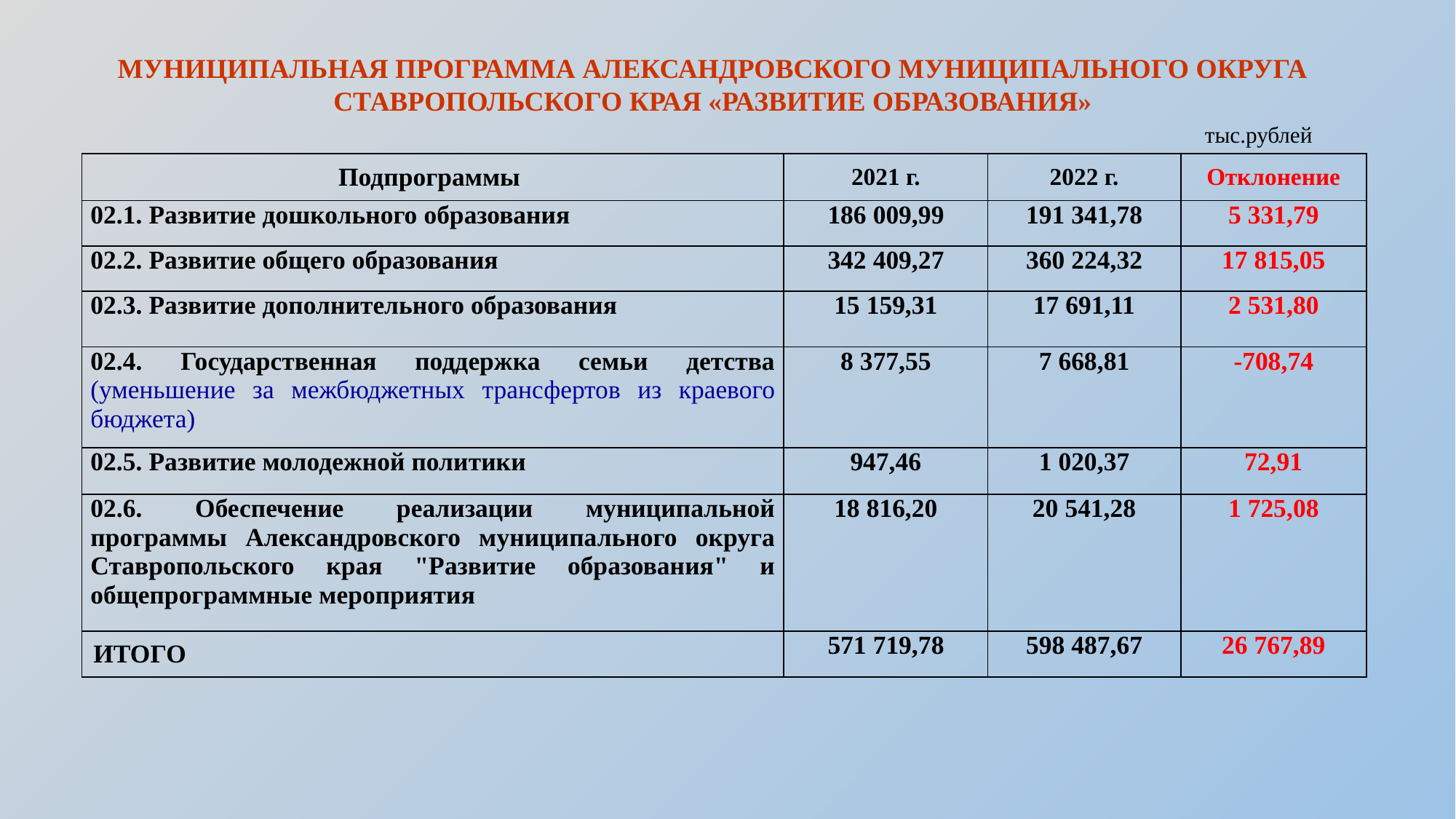

МУНИЦИПАЛЬНАЯ ПРОГРАММА АЛЕКСАНДРОВСКОГО МУНИЦИПАЛЬНОГО ОКРУГА СТАВРОПОЛЬСКОГО КРАЯ «РАЗВИТИЕ ОБРАЗОВАНИЯ»
тыс.рублей
| Подпрограммы | 2021 г. | 2022 г. | Отклонение |
| --- | --- | --- | --- |
| 02.1. Развитие дошкольного образования | 186 009,99 | 191 341,78 | 5 331,79 |
| 02.2. Развитие общего образования | 342 409,27 | 360 224,32 | 17 815,05 |
| 02.3. Развитие дополнительного образования | 15 159,31 | 17 691,11 | 2 531,80 |
| 02.4. Государственная поддержка семьи детства (уменьшение за межбюджетных трансфертов из краевого бюджета) | 8 377,55 | 7 668,81 | -708,74 |
| 02.5. Развитие молодежной политики | 947,46 | 1 020,37 | 72,91 |
| 02.6. Обеспечение реализации муниципальной программы Александровского муниципального округа Ставропольского края "Развитие образования" и общепрограммные мероприятия | 18 816,20 | 20 541,28 | 1 725,08 |
| ИТОГО | 571 719,78 | 598 487,67 | 26 767,89 |